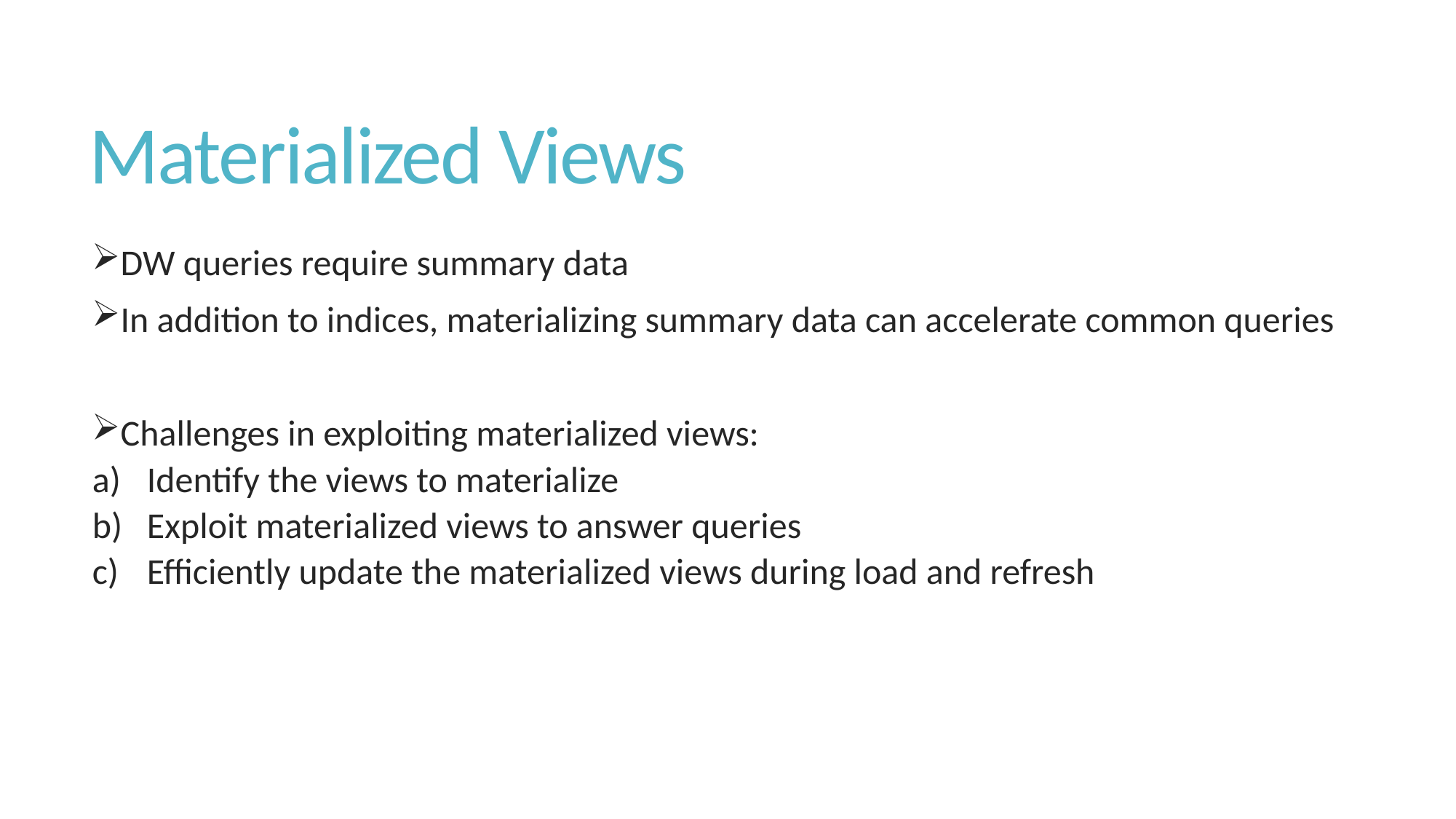

# Materialized Views
DW queries require summary data
In addition to indices, materializing summary data can accelerate common queries

Challenges in exploiting materialized views:
Identify the views to materialize
Exploit materialized views to answer queries
Efficiently update the materialized views during load and refresh